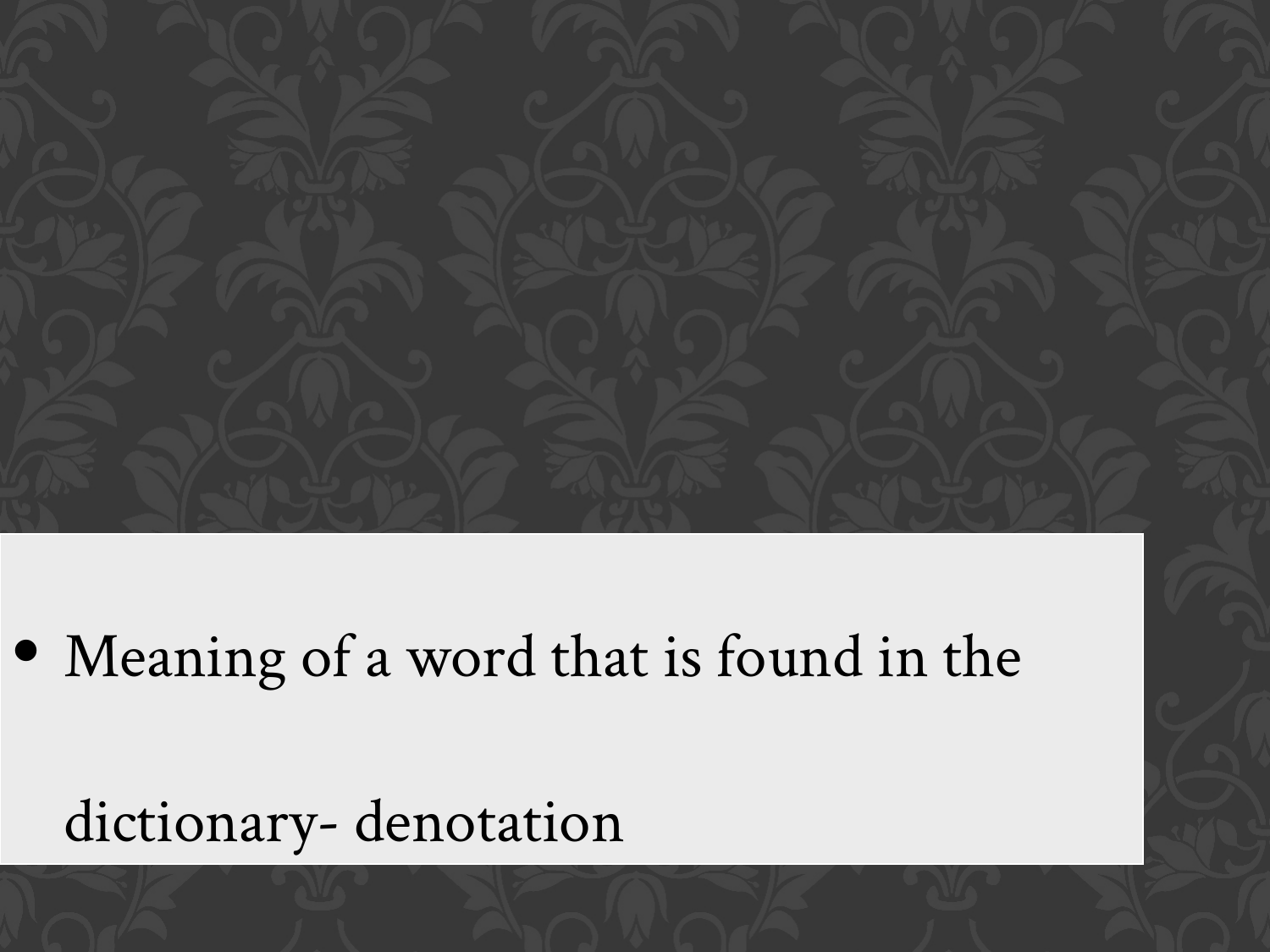

| Meaning of a word that is found in the dictionary- denotation |
| --- |